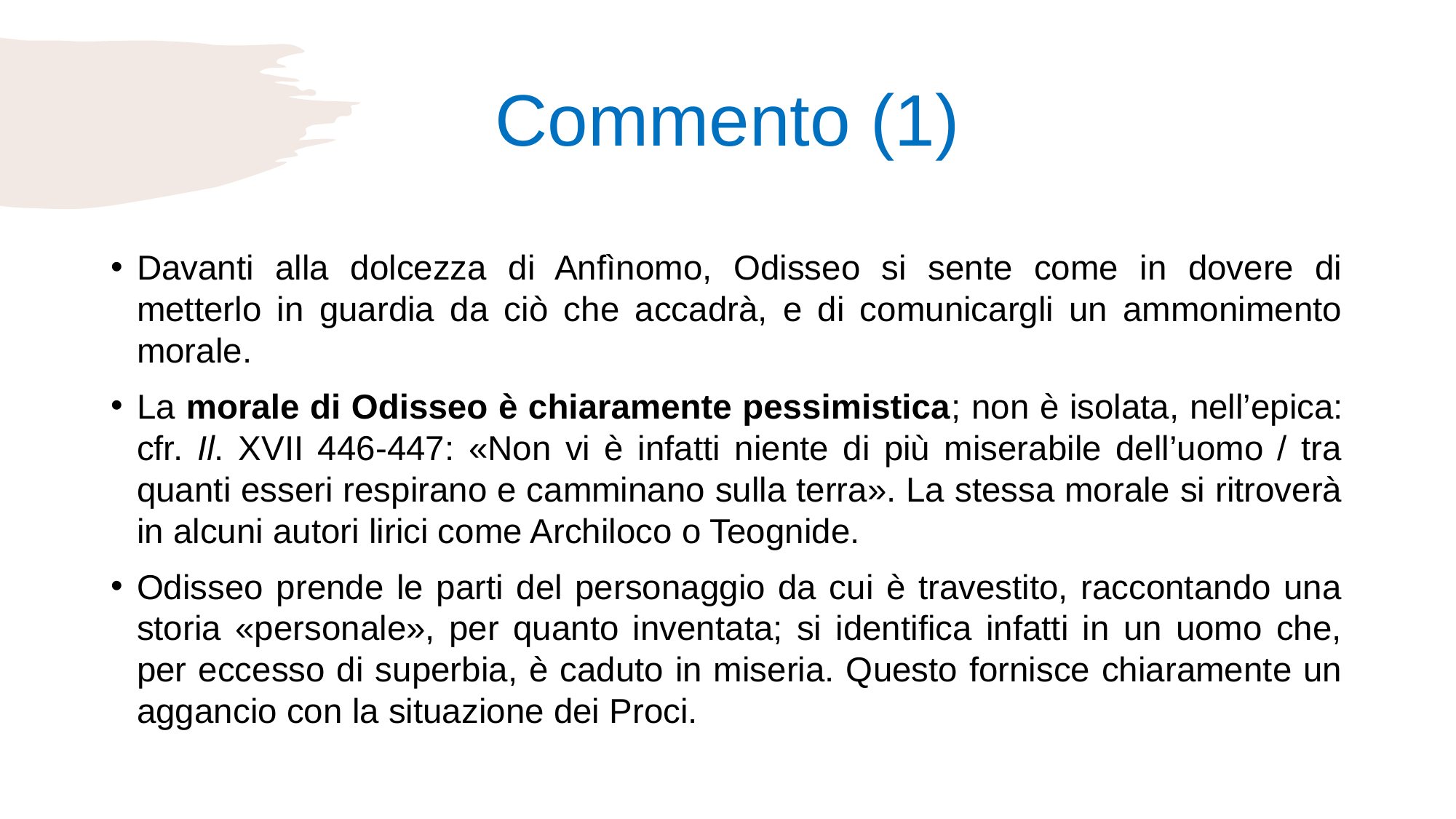

# Commento (1)
Davanti alla dolcezza di Anfìnomo, Odisseo si sente come in dovere di metterlo in guardia da ciò che accadrà, e di comunicargli un ammonimento morale.
La morale di Odisseo è chiaramente pessimistica; non è isolata, nell’epica: cfr. Il. XVII 446-447: «Non vi è infatti niente di più miserabile dell’uomo / tra quanti esseri respirano e camminano sulla terra». La stessa morale si ritroverà in alcuni autori lirici come Archiloco o Teognide.
Odisseo prende le parti del personaggio da cui è travestito, raccontando una storia «personale», per quanto inventata; si identifica infatti in un uomo che, per eccesso di superbia, è caduto in miseria. Questo fornisce chiaramente un aggancio con la situazione dei Proci.